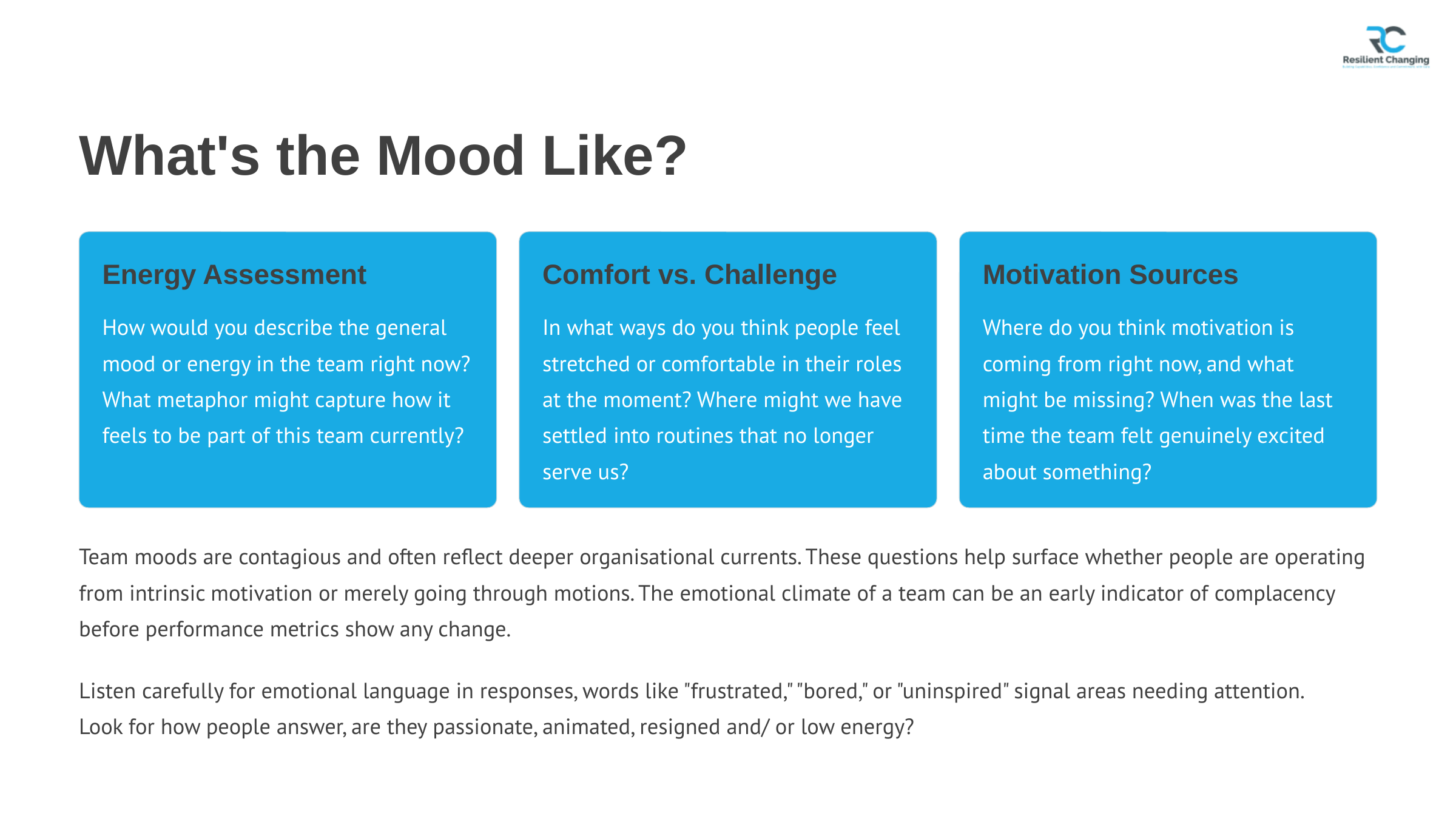

What's the Mood Like?

Energy Assessment
Comfort vs. Challenge
Motivation Sources
How would you describe the general mood or energy in the team right now? What metaphor might capture how it feels to be part of this team currently?
In what ways do you think people feel stretched or comfortable in their roles at the moment? Where might we have settled into routines that no longer serve us?
Where do you think motivation is coming from right now, and what might be missing? When was the last time the team felt genuinely excited about something?
Team moods are contagious and often reflect deeper organisational currents. These questions help surface whether people are operating from intrinsic motivation or merely going through motions. The emotional climate of a team can be an early indicator of complacency before performance metrics show any change.
Listen carefully for emotional language in responses, words like "frustrated," "bored," or "uninspired" signal areas needing attention.
Look for how people answer, are they passionate, animated, resigned and/ or low energy?